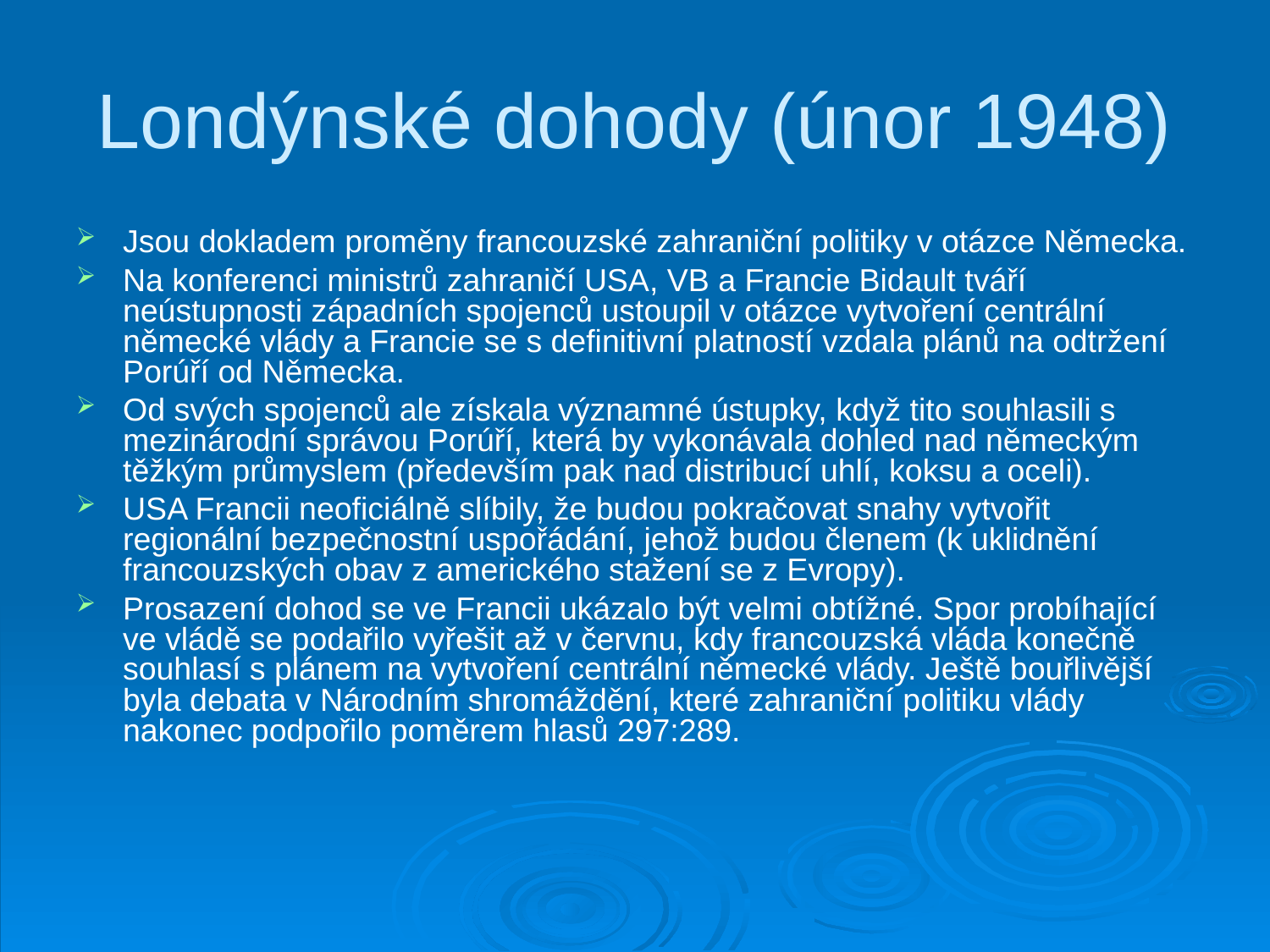

Londýnské dohody (únor 1948)
Jsou dokladem proměny francouzské zahraniční politiky v otázce Německa.
Na konferenci ministrů zahraničí USA, VB a Francie Bidault tváří neústupnosti západních spojenců ustoupil v otázce vytvoření centrální německé vlády a Francie se s definitivní platností vzdala plánů na odtržení Porúří od Německa.
Od svých spojenců ale získala významné ústupky, když tito souhlasili s mezinárodní správou Porúří, která by vykonávala dohled nad německým těžkým průmyslem (především pak nad distribucí uhlí, koksu a oceli).
USA Francii neoficiálně slíbily, že budou pokračovat snahy vytvořit regionální bezpečnostní uspořádání, jehož budou členem (k uklidnění francouzských obav z amerického stažení se z Evropy).
Prosazení dohod se ve Francii ukázalo být velmi obtížné. Spor probíhající ve vládě se podařilo vyřešit až v červnu, kdy francouzská vláda konečně souhlasí s plánem na vytvoření centrální německé vlády. Ještě bouřlivější byla debata v Národním shromáždění, které zahraniční politiku vlády nakonec podpořilo poměrem hlasů 297:289.